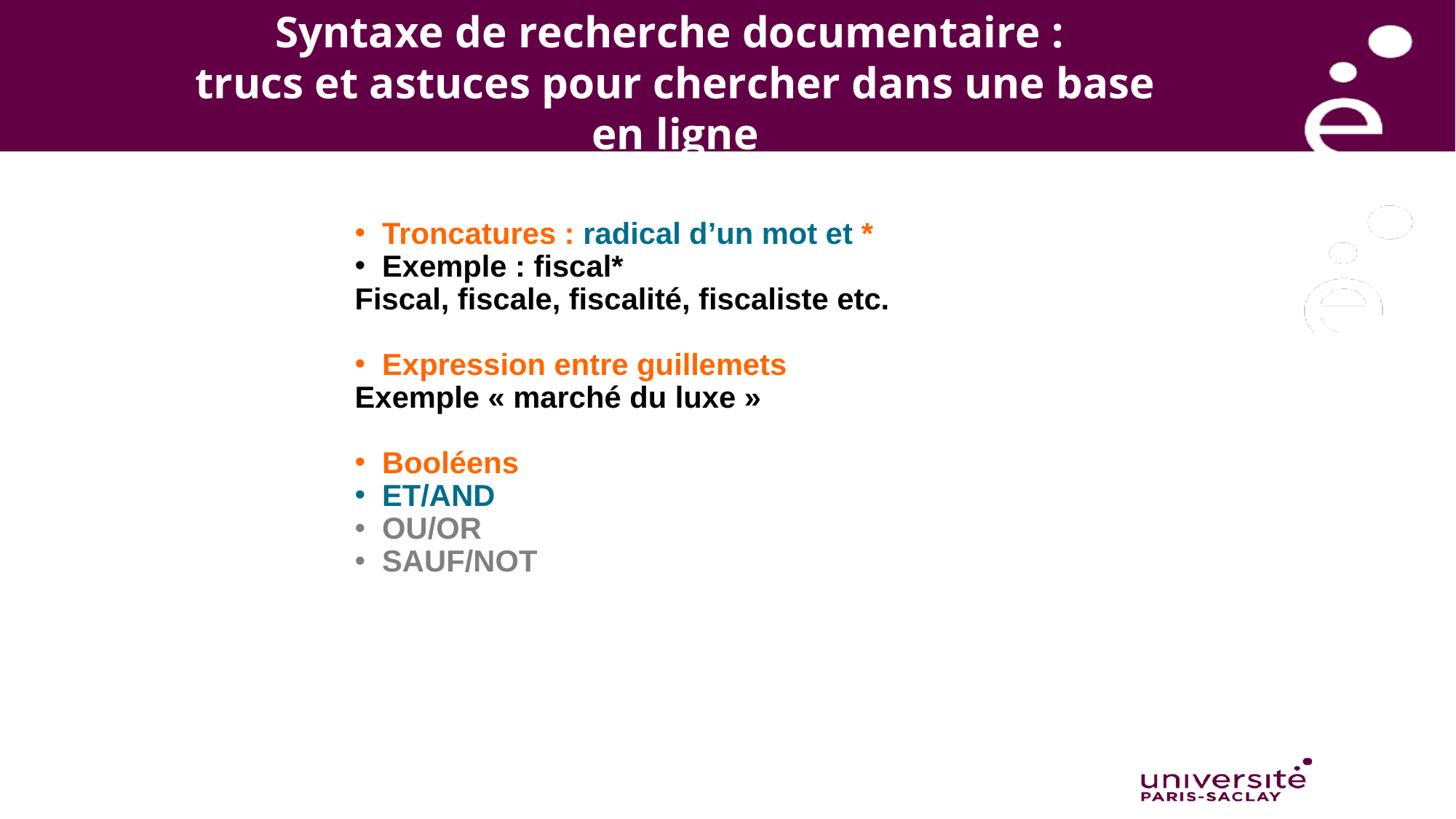

Syntaxe de recherche documentaire :
trucs et astuces pour chercher dans une base en ligne
Troncatures : radical d’un mot et *
Exemple : fiscal*
Fiscal, fiscale, fiscalité, fiscaliste etc.

Expression entre guillemets
Exemple « marché du luxe »

Booléens
ET/AND
OU/OR
SAUF/NOT